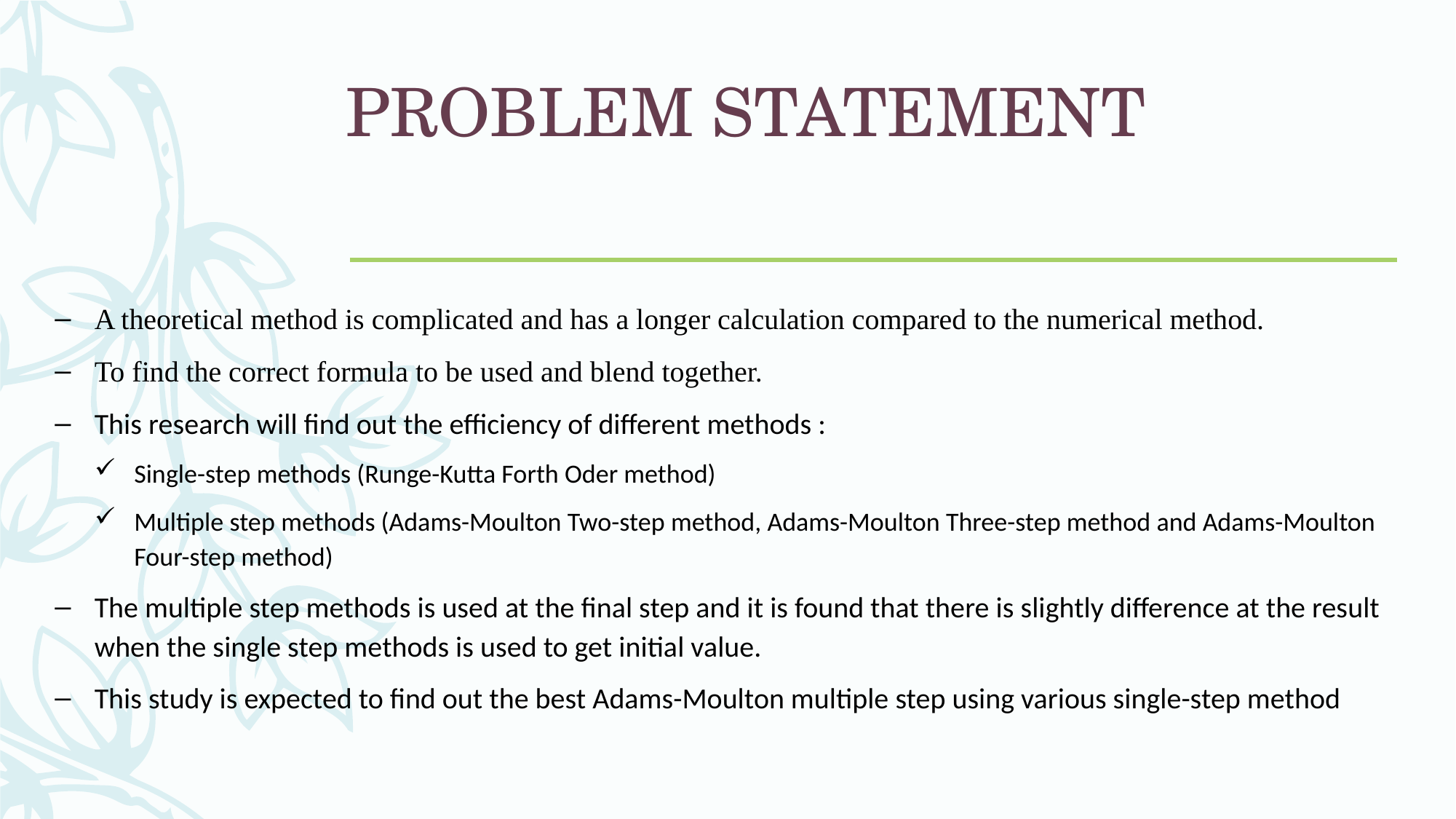

# PROBLEM STATEMENT
A theoretical method is complicated and has a longer calculation compared to the numerical method.
To find the correct formula to be used and blend together.
This research will find out the efficiency of different methods :
Single-step methods (Runge-Kutta Forth Oder method)
Multiple step methods (Adams-Moulton Two-step method, Adams-Moulton Three-step method and Adams-Moulton Four-step method)
The multiple step methods is used at the final step and it is found that there is slightly difference at the result when the single step methods is used to get initial value.
This study is expected to find out the best Adams-Moulton multiple step using various single-step method